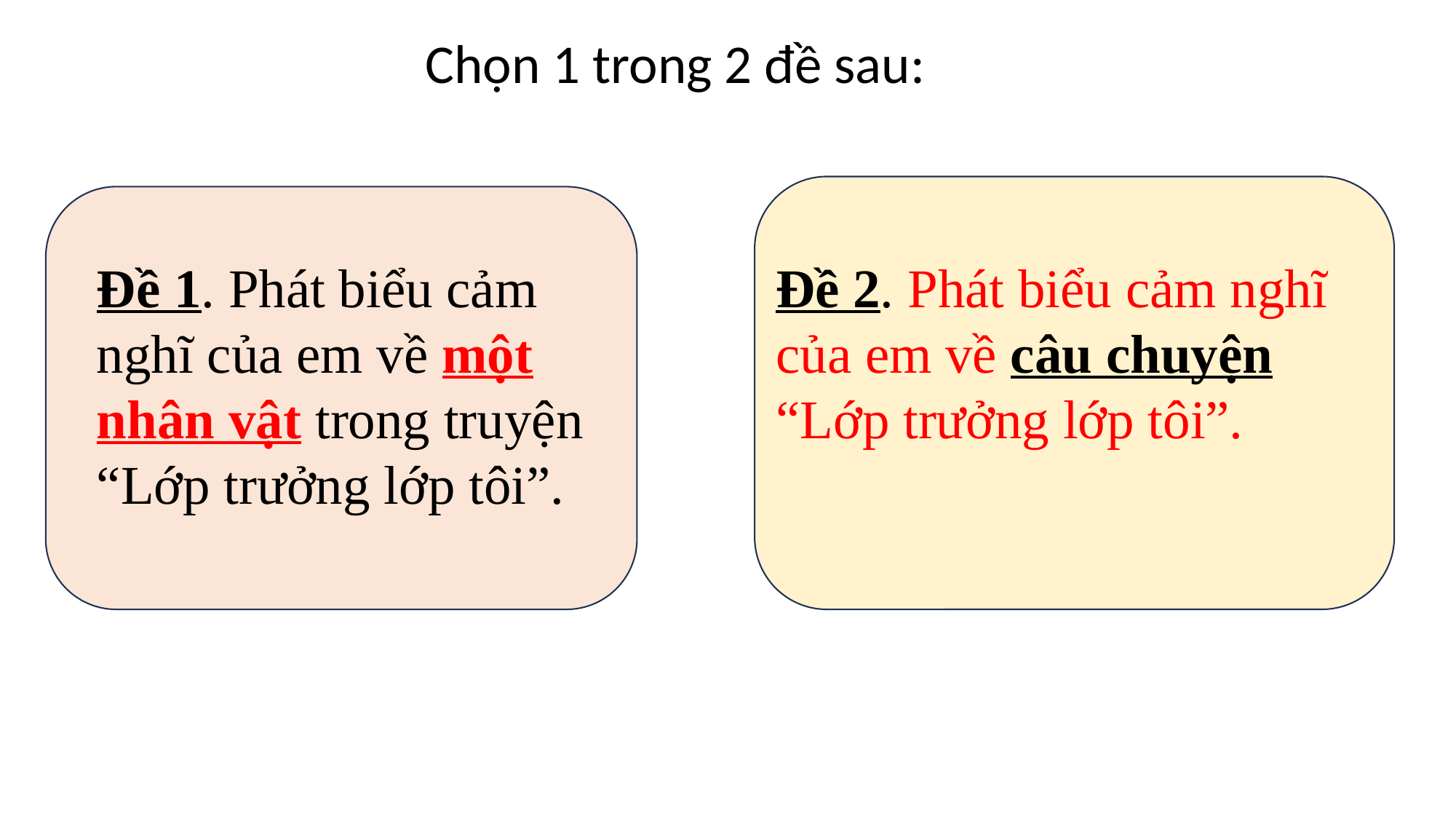

Chọn 1 trong 2 đề sau:

Đề 1. Phát biểu cảm nghĩ của em về một nhân vật trong truyện “Lớp trưởng lớp tôi”.
Đề 2. Phát biểu cảm nghĩ của em về câu chuyện “Lớp trưởng lớp tôi”.